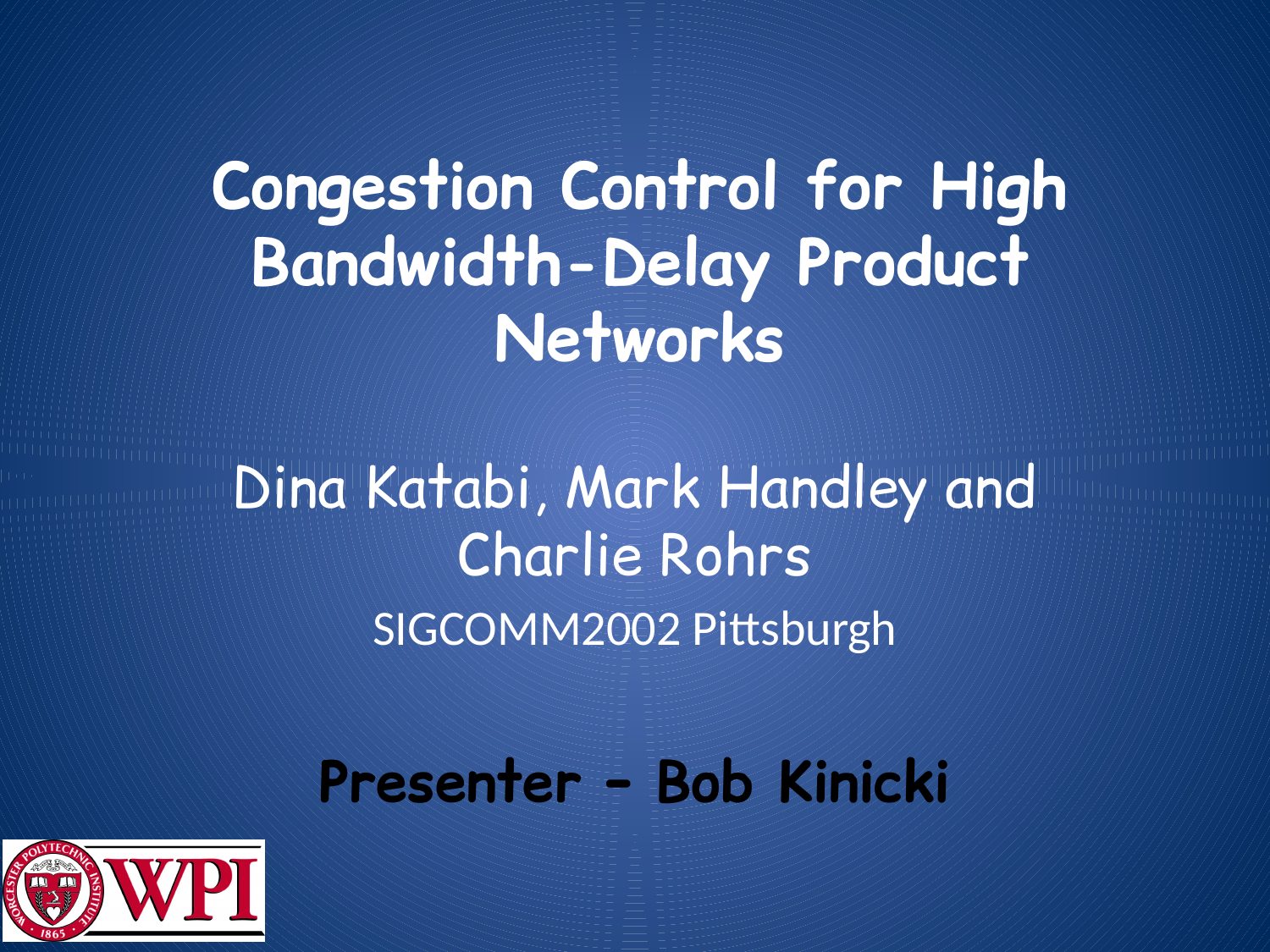

# Congestion Control for High Bandwidth-Delay Product Networks
Dina Katabi, Mark Handley and Charlie Rohrs
SIGCOMM2002 Pittsburgh

Presenter – Bob Kinicki